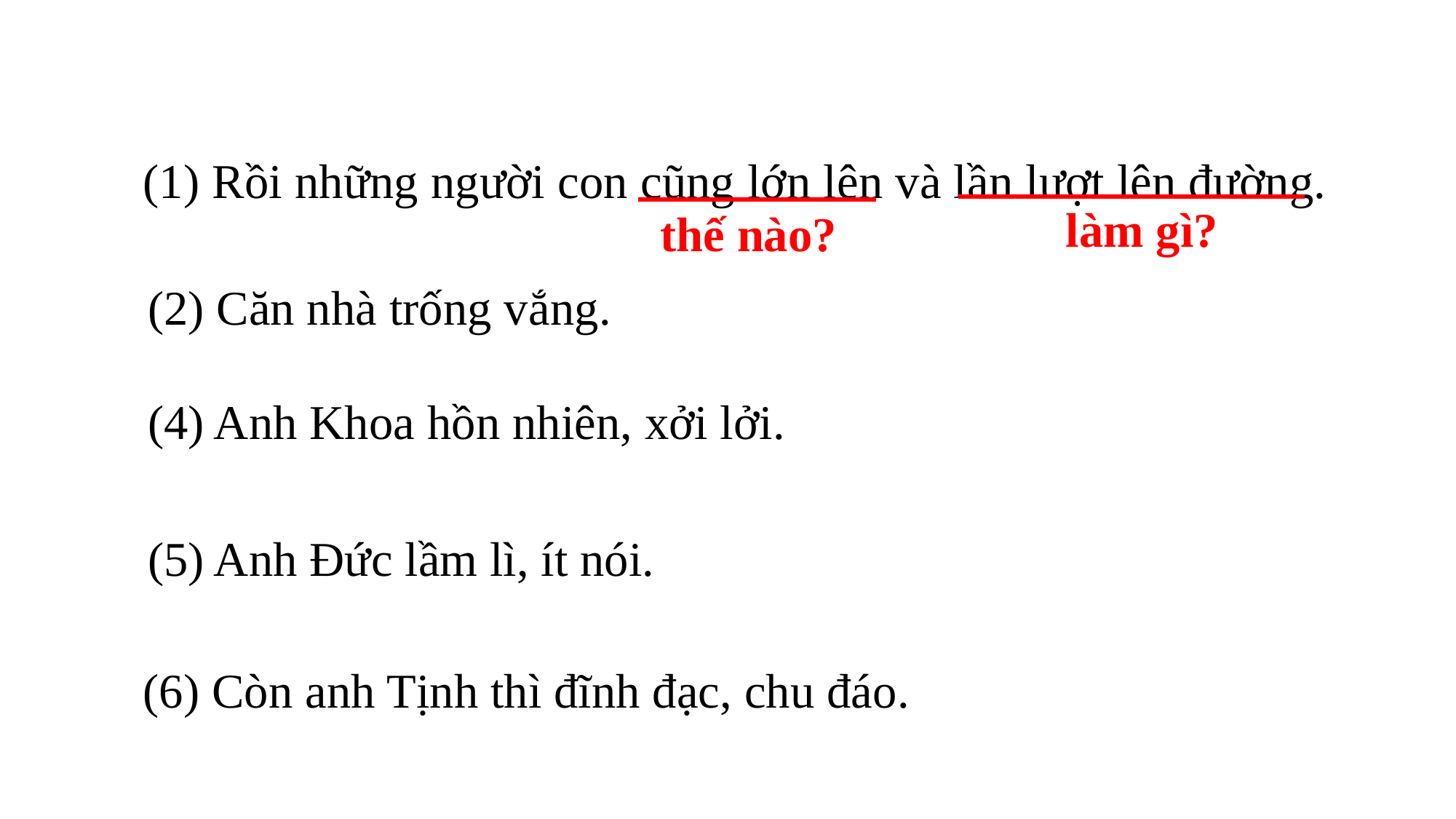

(1) Rồi những người con cũng lớn lên và lần lượt lên đường.
làm gì?
thế nào?
(2) Căn nhà trống vắng.
(4) Anh Khoa hồn nhiên, xởi lởi.
(5) Anh Đức lầm lì, ít nói.
(6) Còn anh Tịnh thì đĩnh đạc, chu đáo.